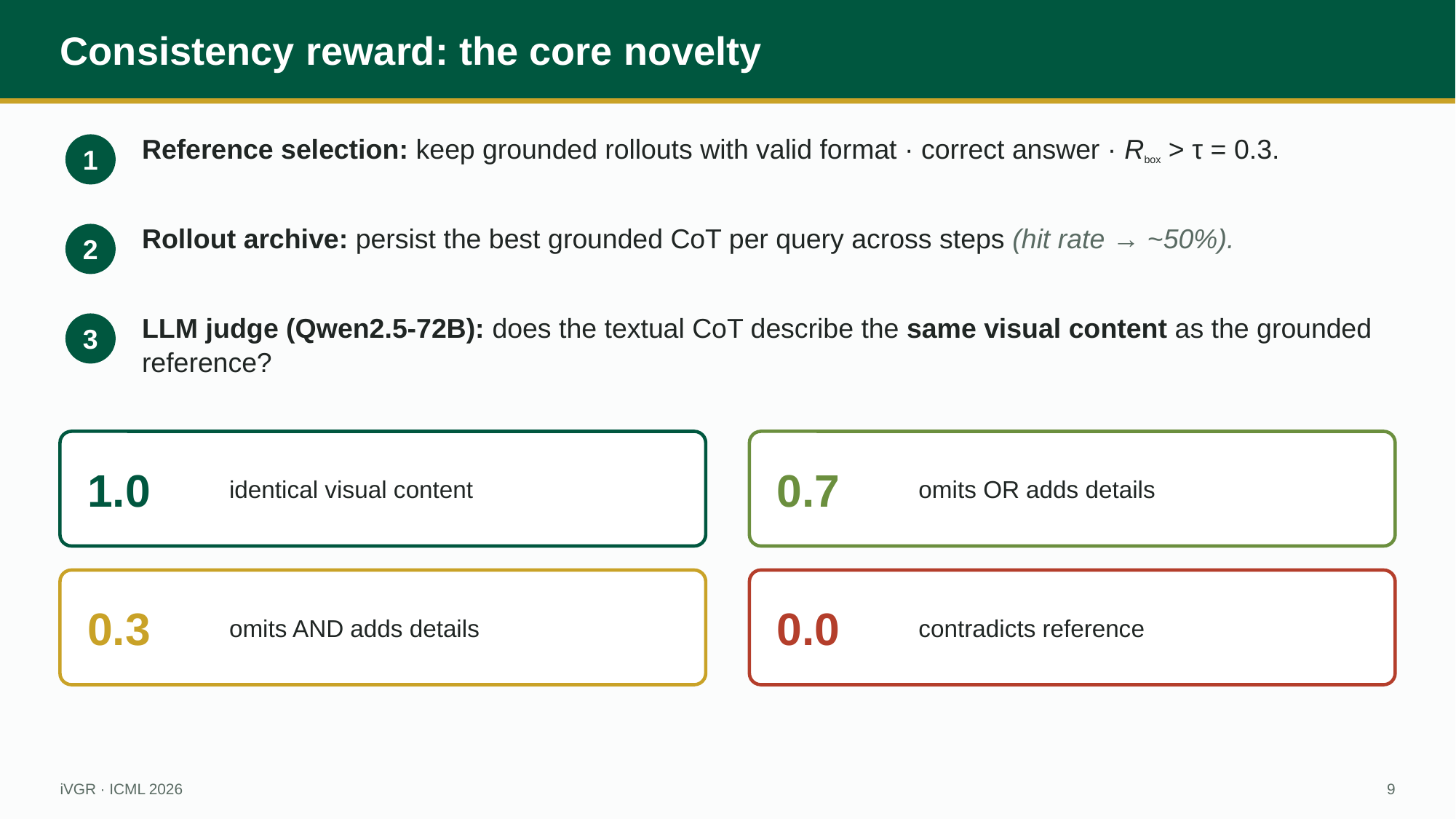

Consistency reward: the core novelty

Reference selection: keep grounded rollouts with valid format · correct answer · Rbox > τ = 0.3.
1
Rollout archive: persist the best grounded CoT per query across steps (hit rate → ~50%).
2
LLM judge (Qwen2.5-72B): does the textual CoT describe the same visual content as the grounded reference?
3

1.0
identical visual content

0.7
omits OR adds details

0.3
omits AND adds details

0.0
contradicts reference
iVGR · ICML 2026
9